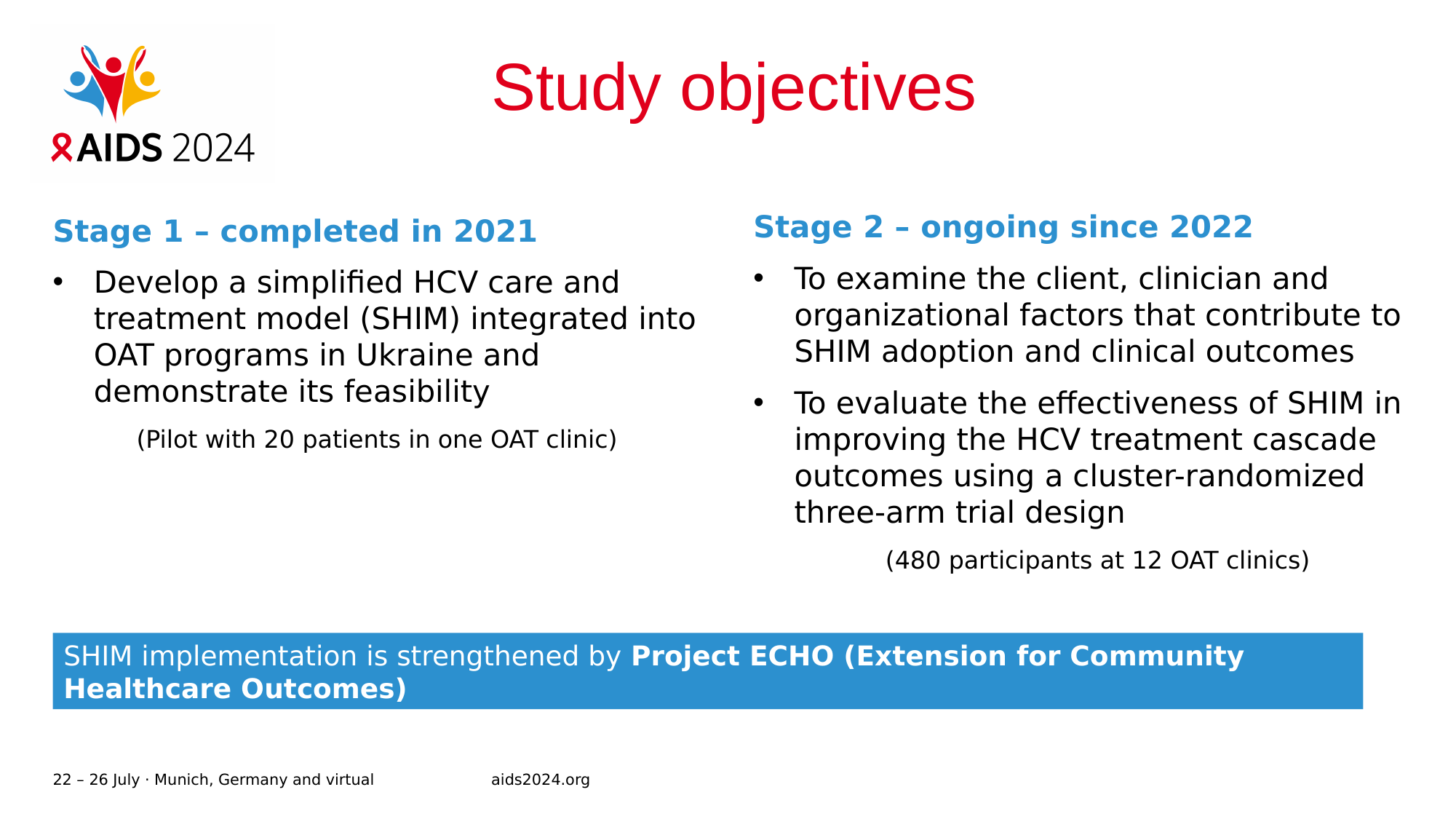

# Study objectives
Stage 2 – ongoing since 2022
To examine the client, clinician and organizational factors that contribute to SHIM adoption and clinical outcomes
To evaluate the effectiveness of SHIM in improving the HCV treatment cascade outcomes using a cluster-randomized three-arm trial design
    (480 participants at 12 OAT clinics)

Stage 1 – completed in 2021
Develop a simplified HCV care and treatment model (SHIM) integrated into OAT programs in Ukraine and demonstrate its feasibility
(Pilot with 20 patients in one OAT clinic)
SHIM implementation is strengthened by Project ECHO (Extension for Community Healthcare Outcomes)